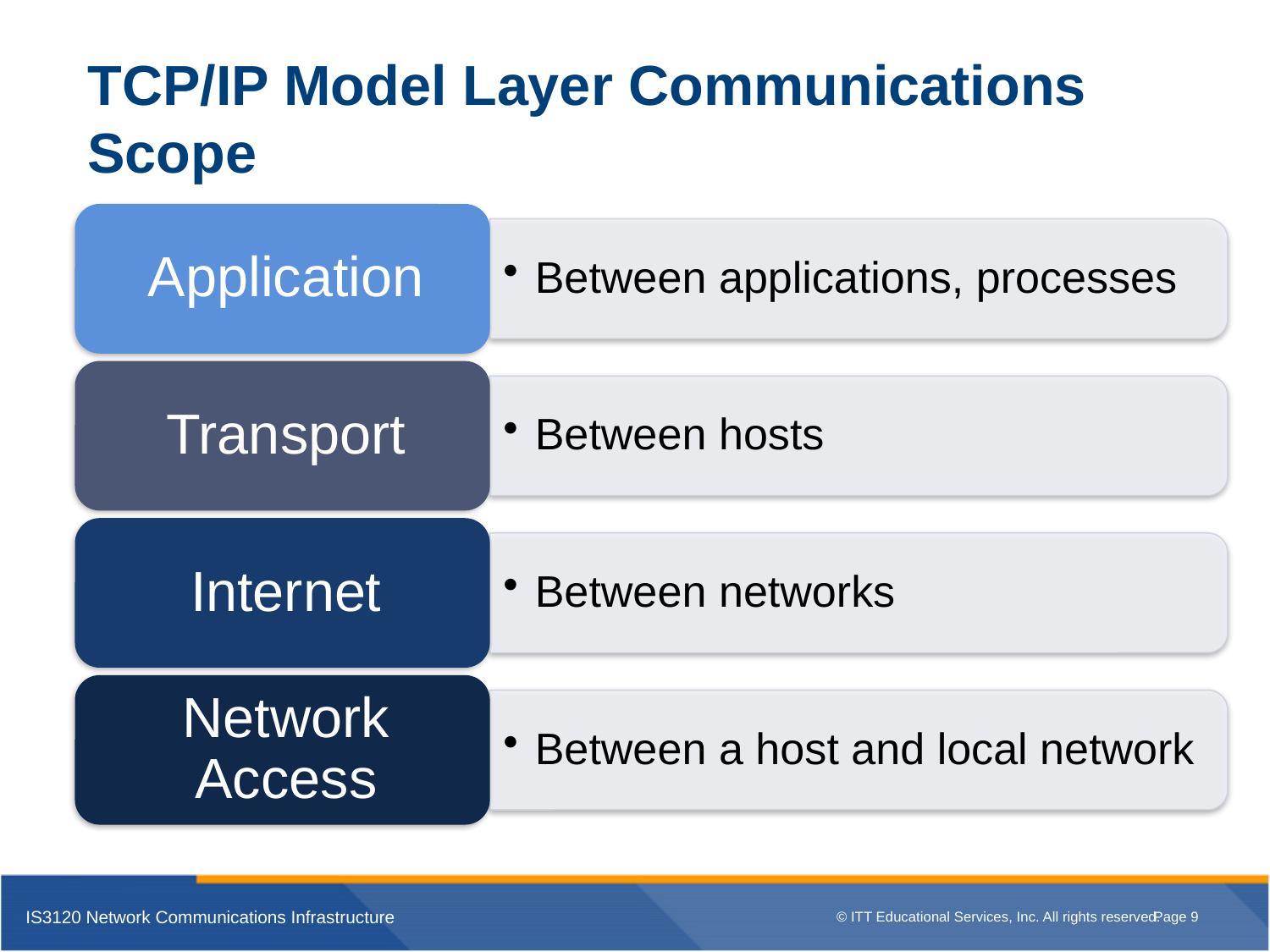

# TCP/IP Model Layer Communications Scope
Between applications, processes
Application
Between hosts
Transport
Between networks
Internet
Between a host and local network
Network Access